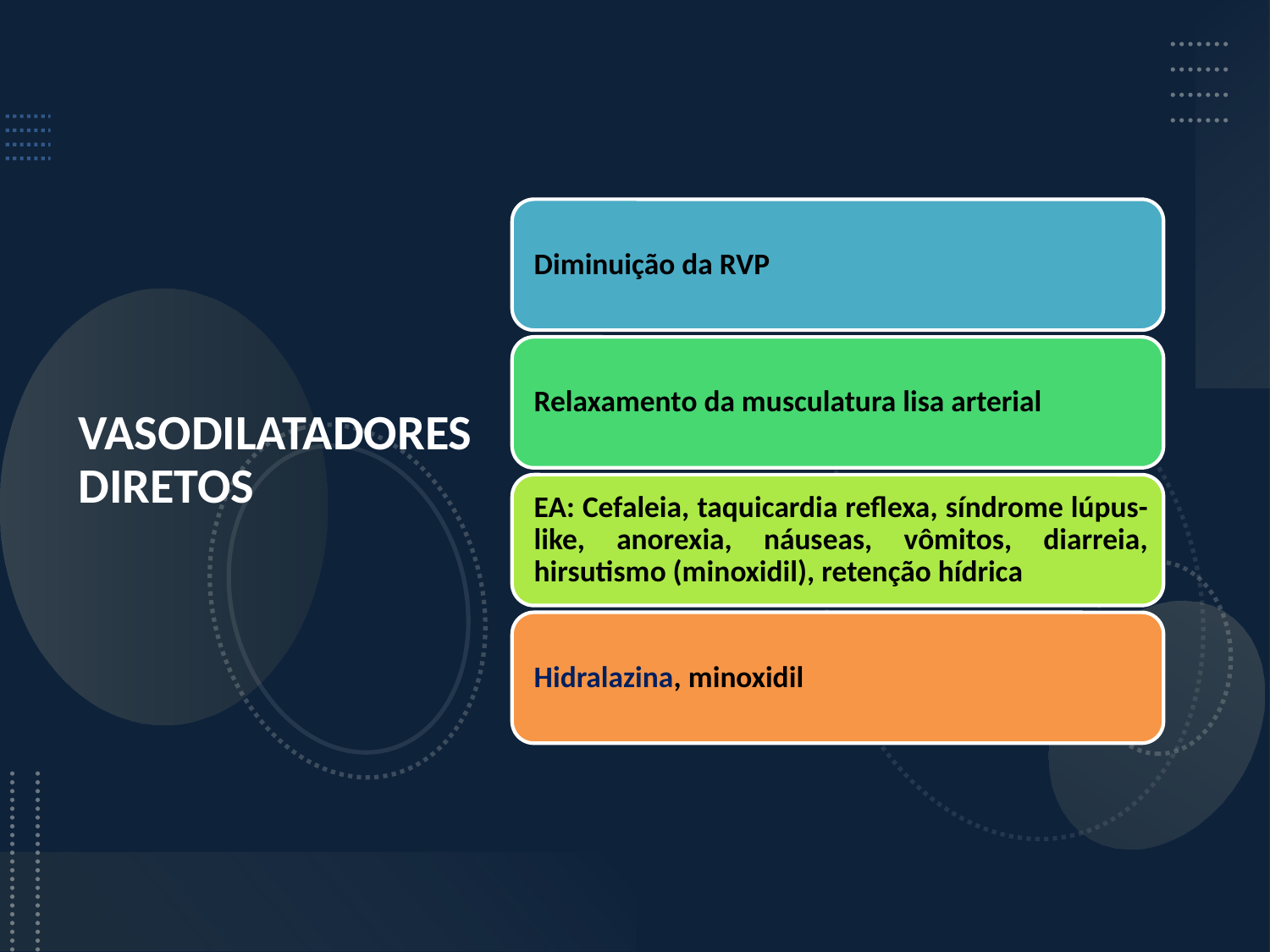

VASODILATADORES DIRETOS
Diminuição da RVP
Relaxamento da musculatura lisa arterial
EA: Cefaleia, taquicardia reflexa, síndrome lúpus-like, anorexia, náuseas, vômitos, diarreia, hirsutismo (minoxidil), retenção hídrica
Hidralazina, minoxidil